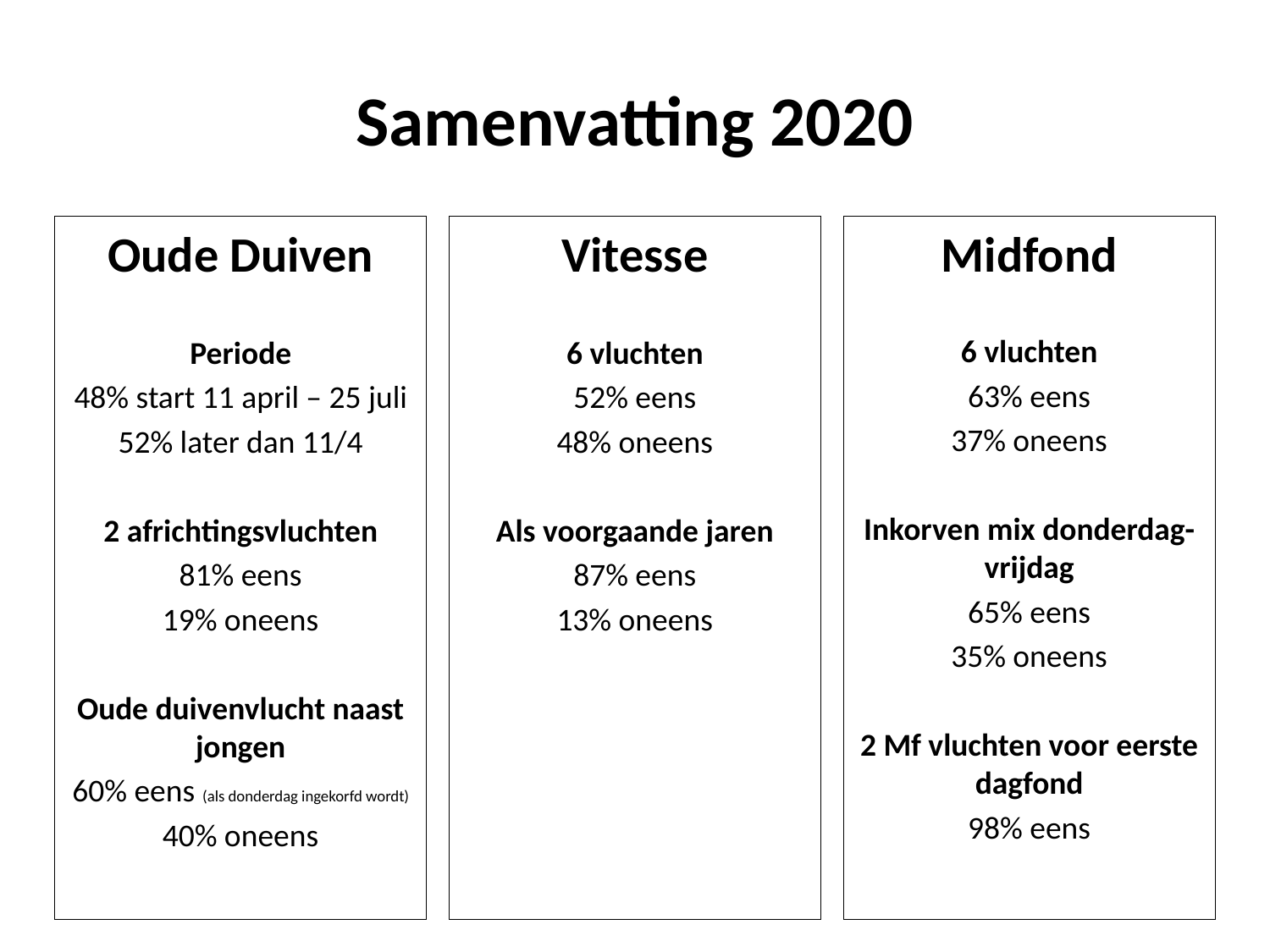

# Samenvatting 2020
Oude Duiven

Periode
48% start 11 april – 25 juli
52% later dan 11/4

2 africhtingsvluchten
81% eens
19% oneens

Oude duivenvlucht naast jongen
60% eens (als donderdag ingekorfd wordt)
40% oneens

Midfond
6 vluchten
63% eens
37% oneens

Inkorven mix donderdag-vrijdag
65% eens
35% oneens

2 Mf vluchten voor eerste dagfond
98% eens

Vitesse

6 vluchten
52% eens
48% oneens

Als voorgaande jaren
87% eens
13% oneens